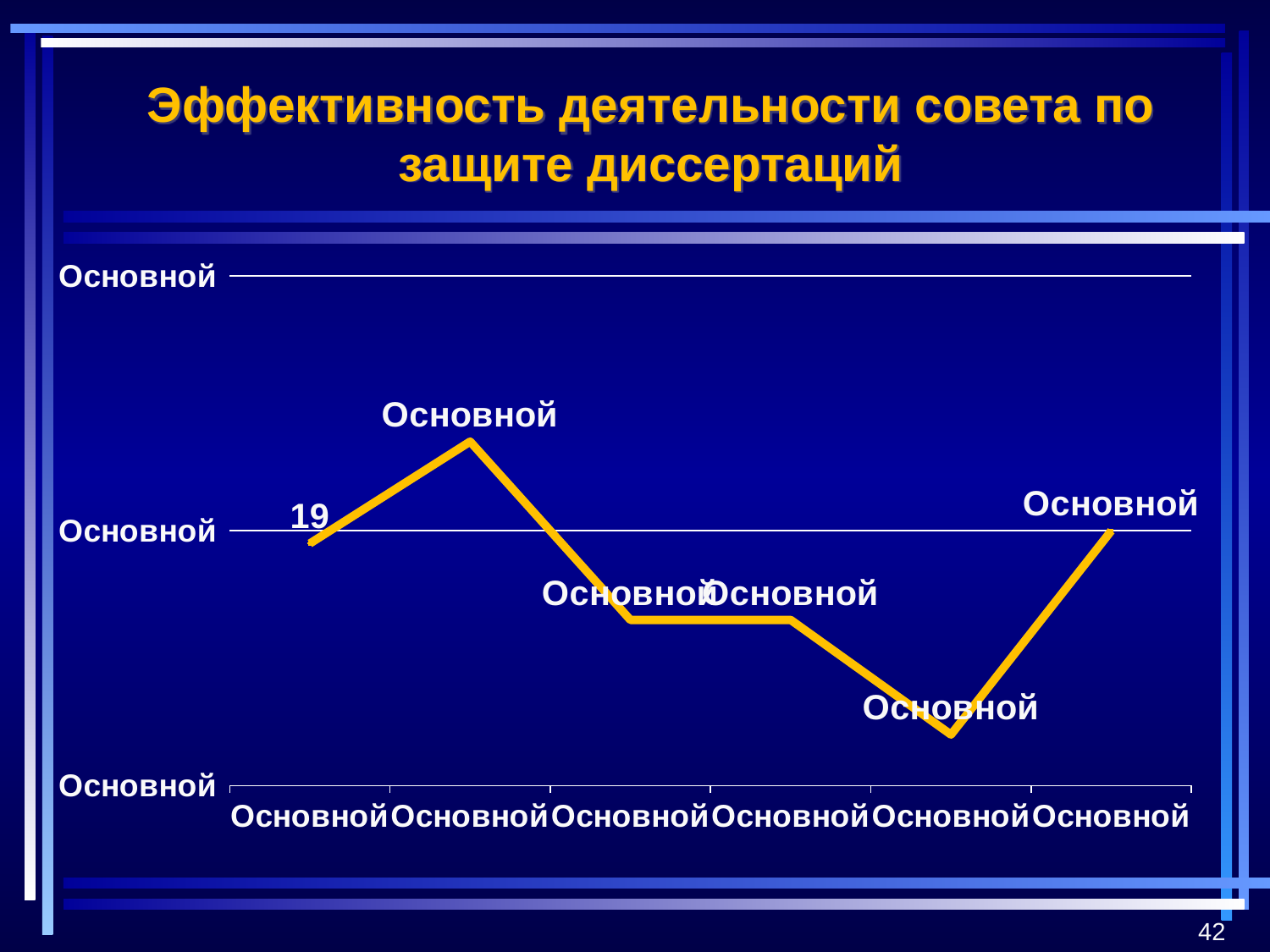

Эффективность деятельности совета по защите диссертаций

### Chart

| Category | Ряд 1 | Ряд 2 | Ряд 3 |
|---|---|---|---|
| 2010 | 19.0 | None | None |
| 2011 | 27.0 | None | None |
| 2012 | 13.0 | None | None |
| 2013 | 13.0 | None | None |
| 2014 | 4.0 | None | None |
| 2015 | 20.0 | None | None |
42